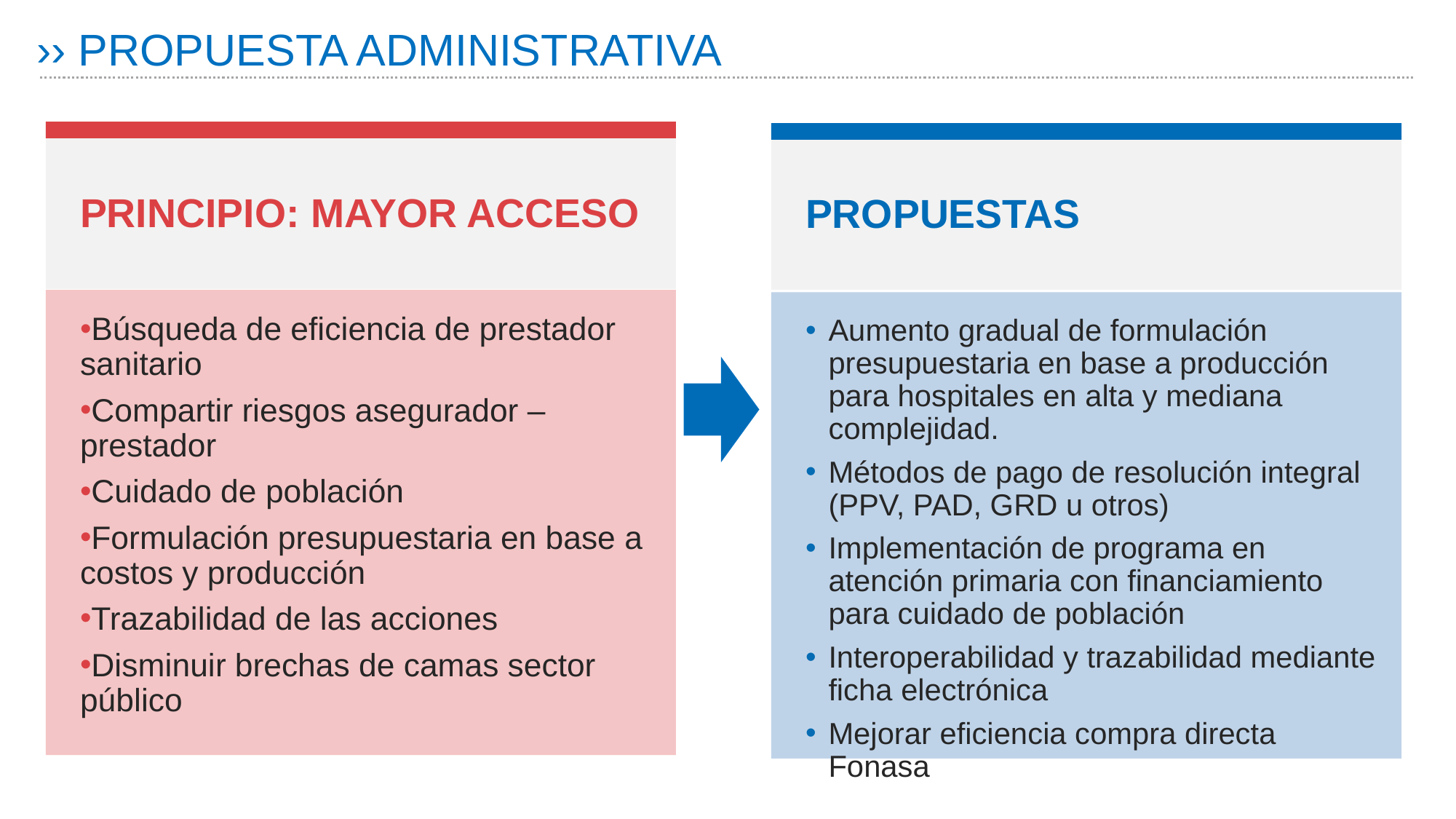

›› PROPUESTA ADMINISTRATIVA

PRINCIPIO: MAYOR ACCESO
Búsqueda de eficiencia de prestador sanitario
Compartir riesgos asegurador –prestador
Cuidado de población
Formulación presupuestaria en base a costos y producción
Trazabilidad de las acciones
Disminuir brechas de camas sector público

PROPUESTAS
Aumento gradual de formulación presupuestaria en base a producción para hospitales en alta y mediana complejidad.
Métodos de pago de resolución integral (PPV, PAD, GRD u otros)
Implementación de programa en atención primaria con financiamiento para cuidado de población
Interoperabilidad y trazabilidad mediante ficha electrónica
Mejorar eficiencia compra directa Fonasa